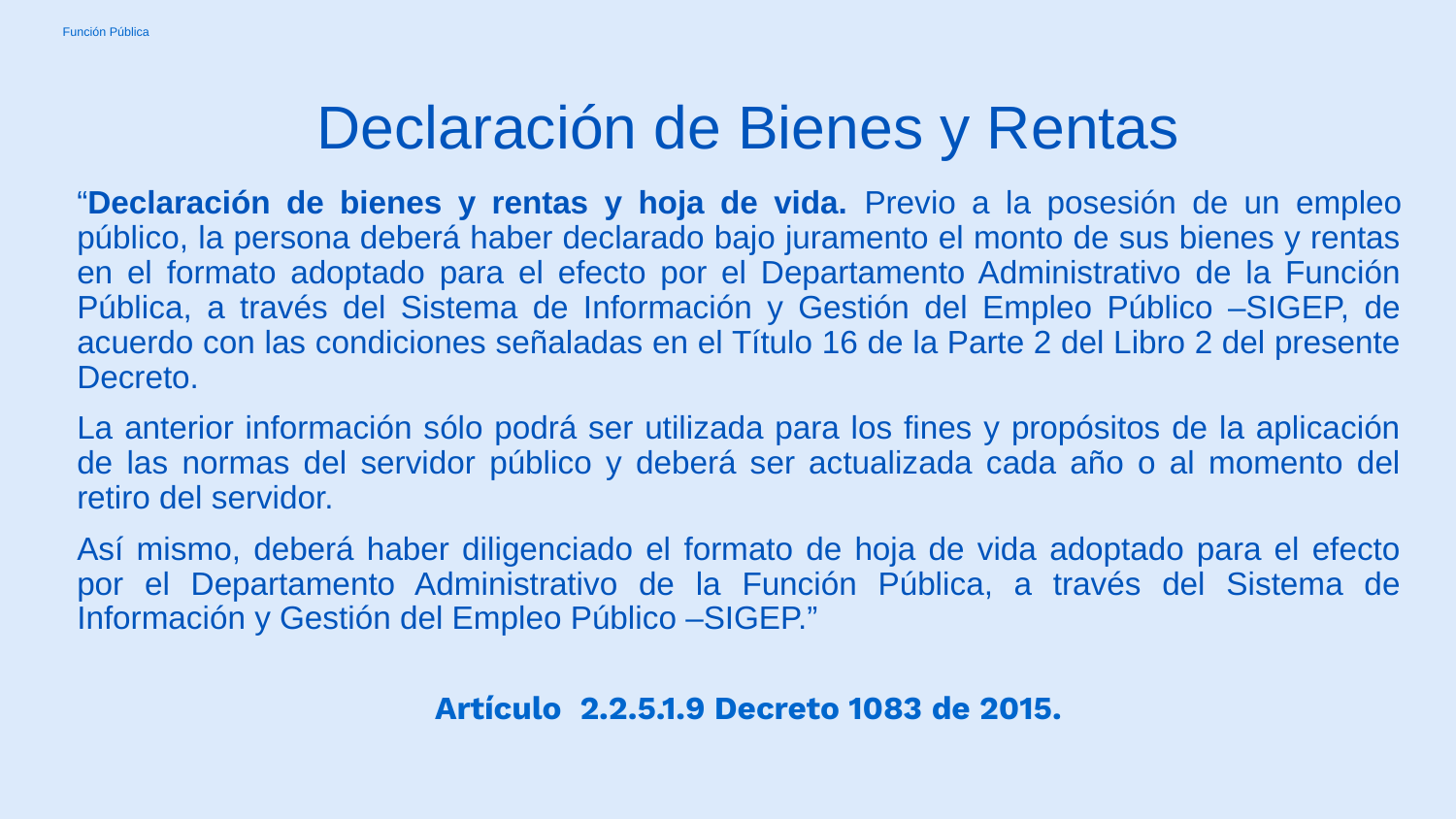

# Declaración de Bienes y Rentas
“Declaración de bienes y rentas y hoja de vida. Previo a la posesión de un empleo público, la persona deberá haber declarado bajo juramento el monto de sus bienes y rentas en el formato adoptado para el efecto por el Departamento Administrativo de la Función Pública, a través del Sistema de Información y Gestión del Empleo Público –SIGEP, de acuerdo con las condiciones señaladas en el Título 16 de la Parte 2 del Libro 2 del presente Decreto.
La anterior información sólo podrá ser utilizada para los fines y propósitos de la aplicación de las normas del servidor público y deberá ser actualizada cada año o al momento del retiro del servidor.
Así mismo, deberá haber diligenciado el formato de hoja de vida adoptado para el efecto por el Departamento Administrativo de la Función Pública, a través del Sistema de Información y Gestión del Empleo Público –SIGEP.”
Artículo  2.2.5.1.9 Decreto 1083 de 2015.